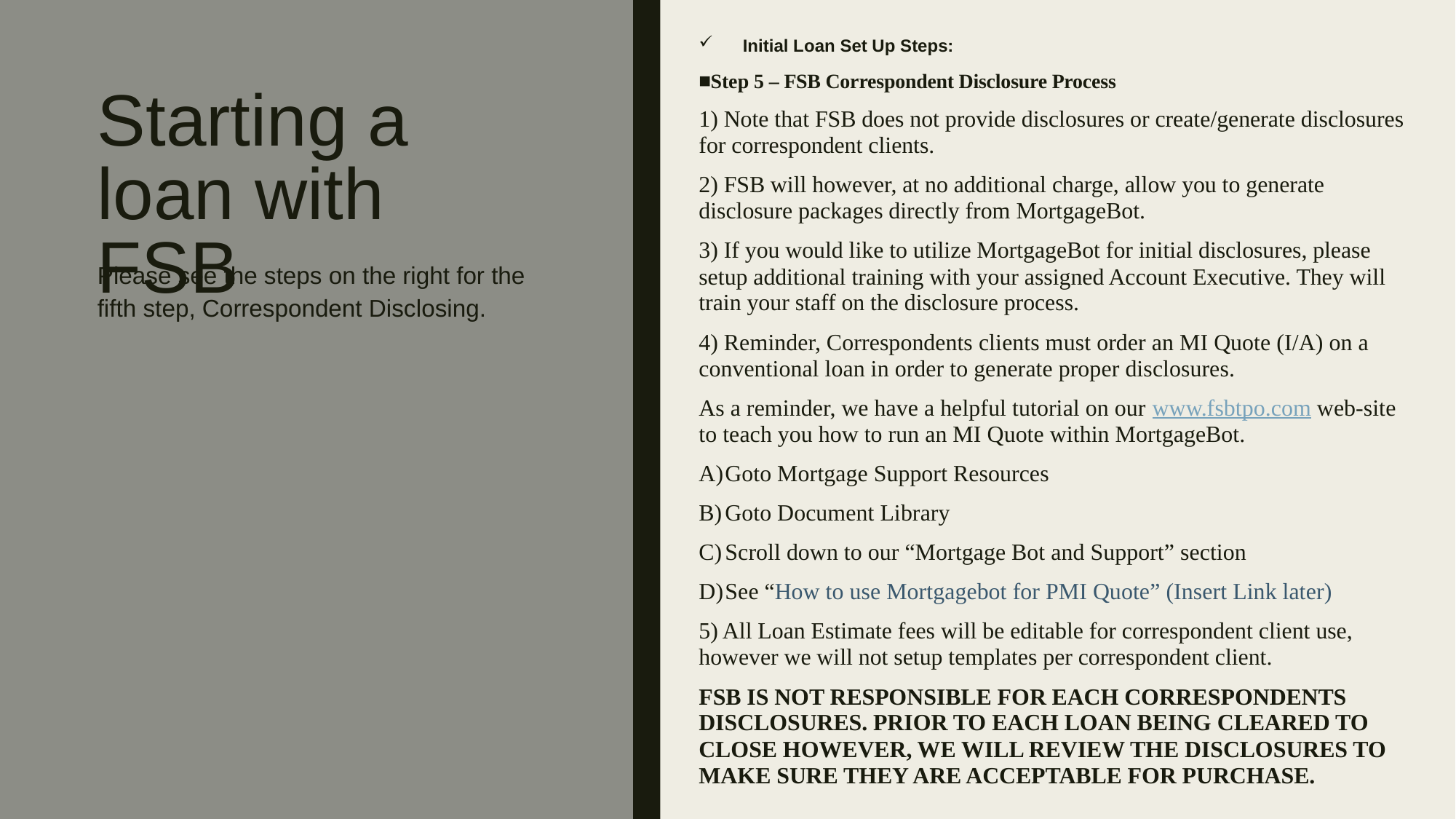

Initial Loan Set Up Steps:
Step 5 – FSB Correspondent Disclosure Process
1) Note that FSB does not provide disclosures or create/generate disclosures for correspondent clients.
2) FSB will however, at no additional charge, allow you to generate disclosure packages directly from MortgageBot.
3) If you would like to utilize MortgageBot for initial disclosures, please setup additional training with your assigned Account Executive. They will train your staff on the disclosure process.
4) Reminder, Correspondents clients must order an MI Quote (I/A) on a conventional loan in order to generate proper disclosures.
As a reminder, we have a helpful tutorial on our www.fsbtpo.com web-site to teach you how to run an MI Quote within MortgageBot.
Goto Mortgage Support Resources
Goto Document Library
Scroll down to our “Mortgage Bot and Support” section
See “How to use Mortgagebot for PMI Quote” (Insert Link later)
5) All Loan Estimate fees will be editable for correspondent client use, however we will not setup templates per correspondent client.
FSB IS NOT RESPONSIBLE FOR EACH CORRESPONDENTS DISCLOSURES. PRIOR TO EACH LOAN BEING CLEARED TO CLOSE HOWEVER, WE WILL REVIEW THE DISCLOSURES TO MAKE SURE THEY ARE ACCEPTABLE FOR PURCHASE.

# Starting a loan with FSB
Please see the steps on the right for the fifth step, Correspondent Disclosing.